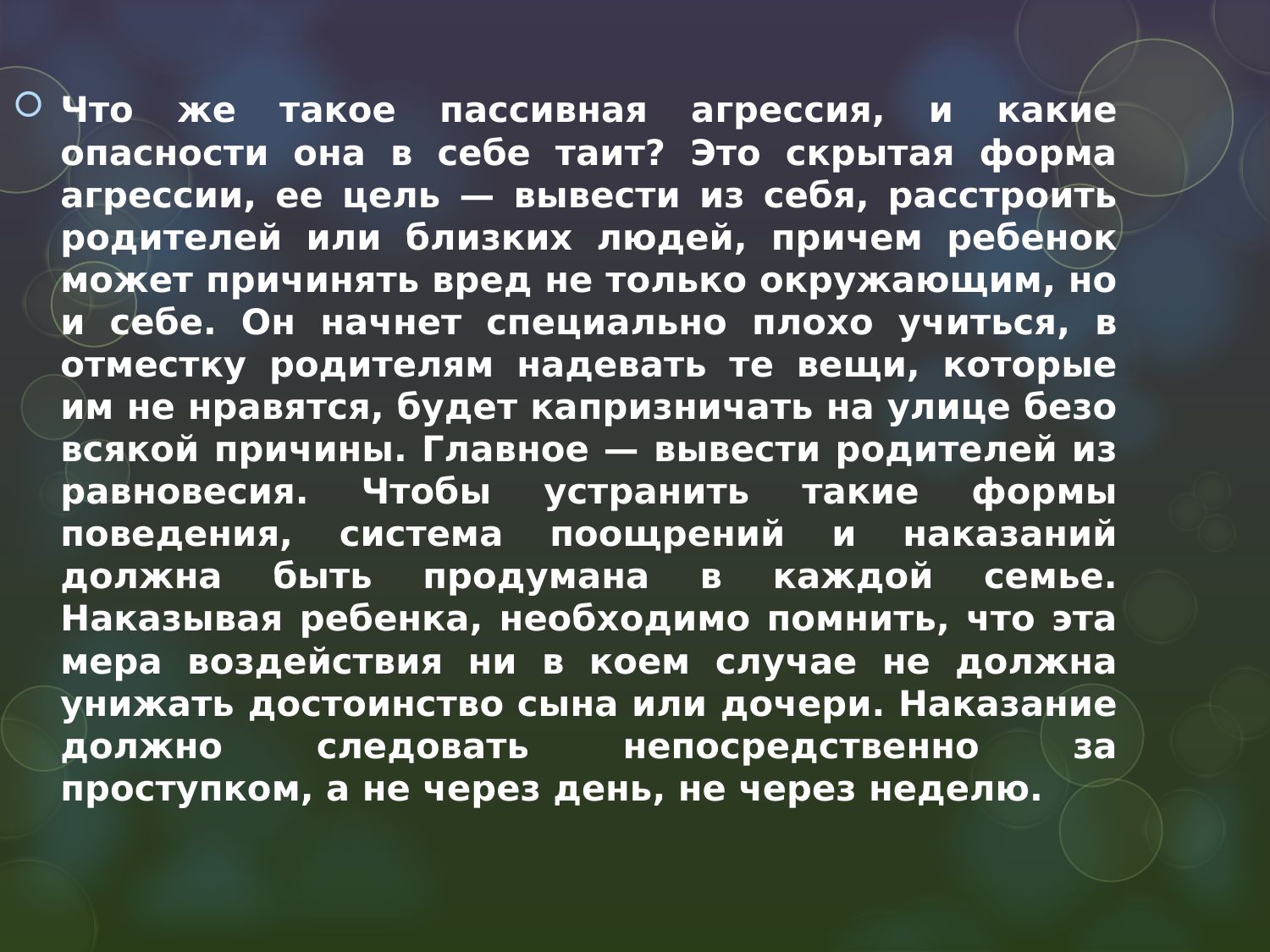

Что же такое пассивная агрессия, и какие опасности она в себе таит? Это скрытая форма агрессии, ее цель — вывести из себя, расстроить родителей или близких людей, причем ребенок может причинять вред не только окружающим, но и себе. Он начнет специально плохо учиться, в отместку родителям надевать те вещи, которые им не нравятся, будет капризничать на улице безо всякой причины. Главное — вывести родителей из равновесия. Чтобы устранить такие формы поведения, система поощрений и наказаний должна быть продумана в каждой семье. Наказывая ребенка, необходимо помнить, что эта мера воздействия ни в коем случае не должна унижать достоинство сына или дочери. Наказание должно следовать непосредственно за проступком, а не через день, не через неделю.

#